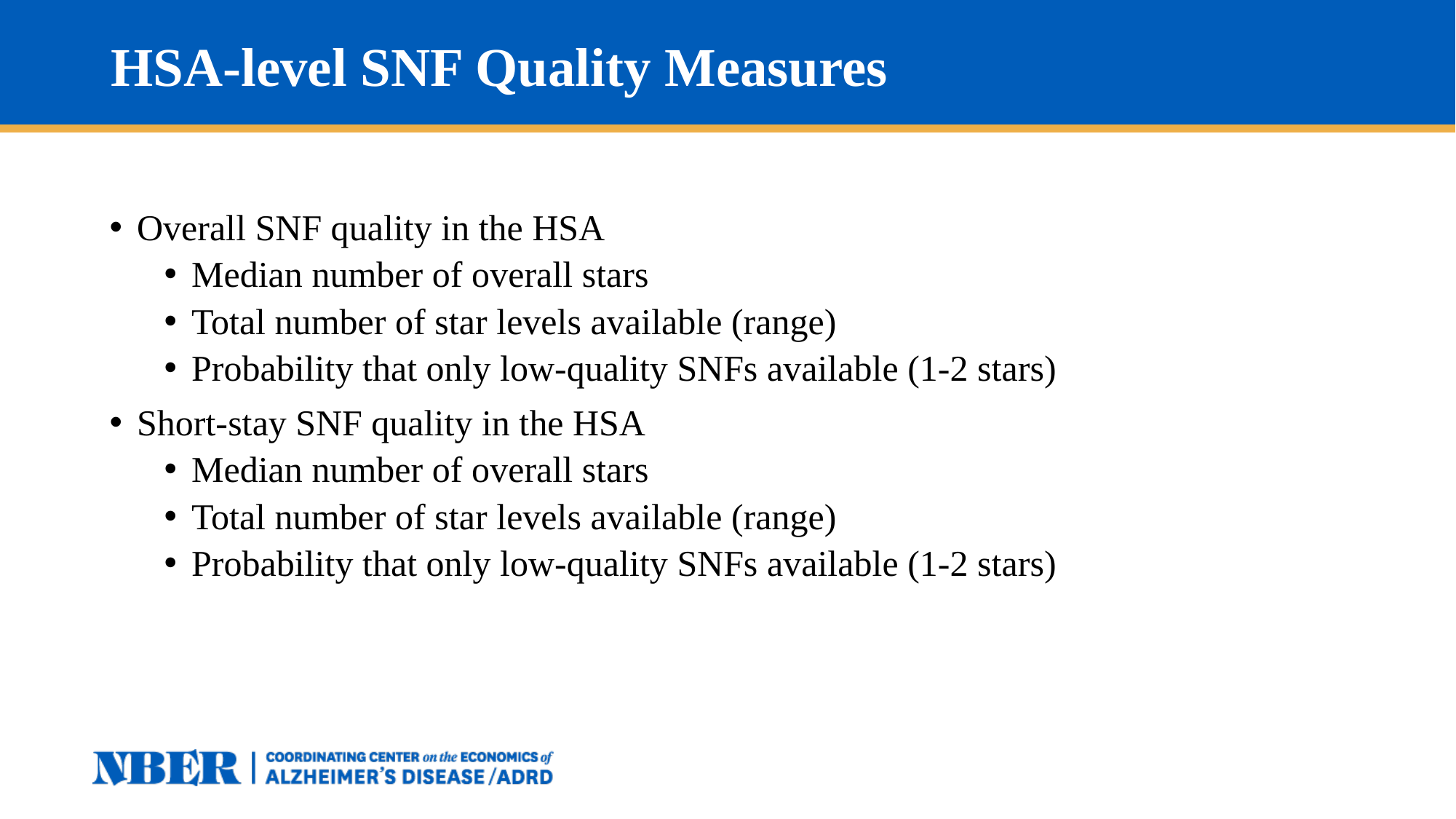

# HSA-level SNF Quality Measures
Overall SNF quality in the HSA
Median number of overall stars
Total number of star levels available (range)
Probability that only low-quality SNFs available (1-2 stars)
Short-stay SNF quality in the HSA
Median number of overall stars
Total number of star levels available (range)
Probability that only low-quality SNFs available (1-2 stars)